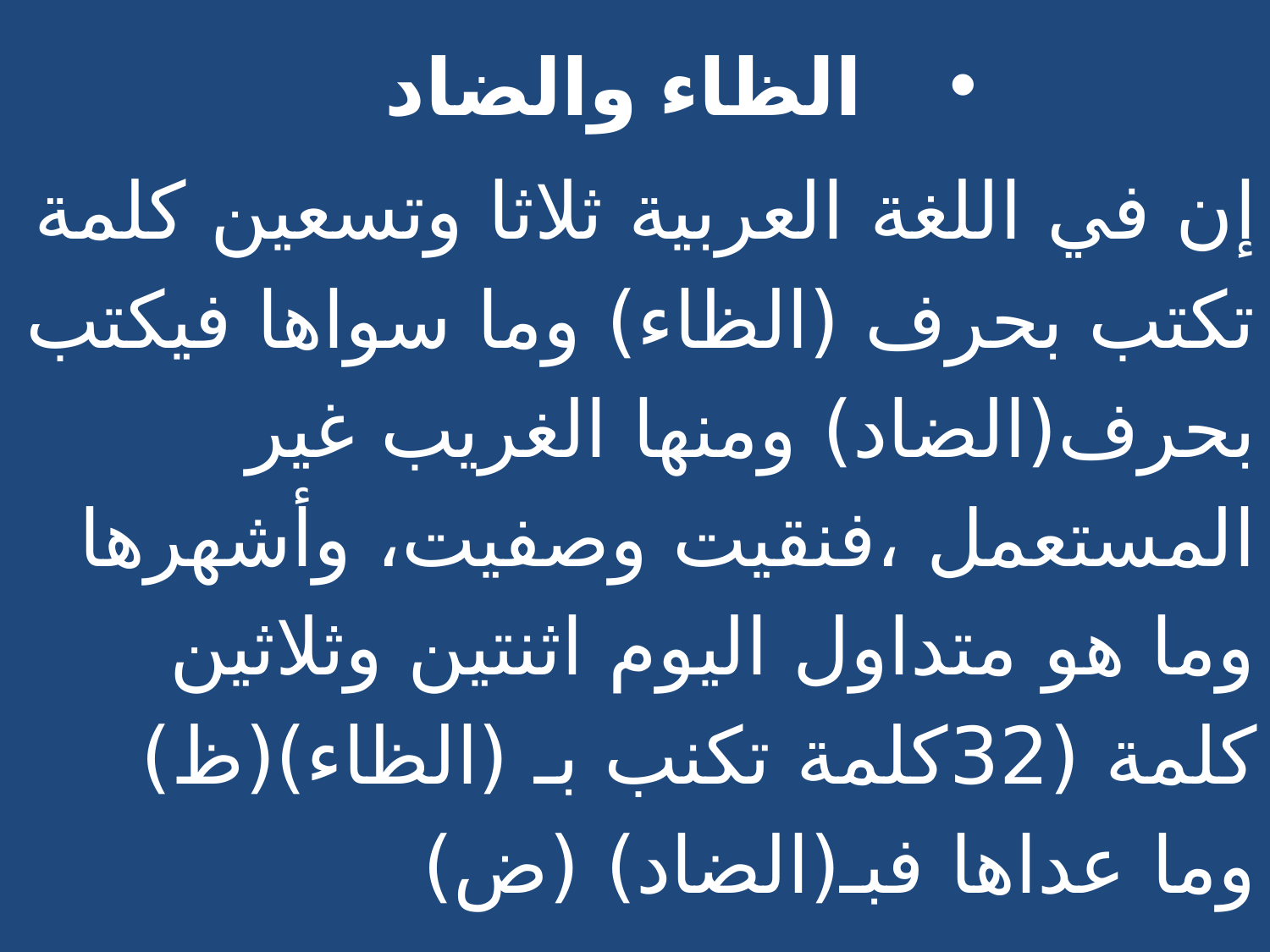

الظاء والضاد
إن في اللغة العربية ثلاثا وتسعين كلمة تكتب بحرف (الظاء) وما سواها فيكتب بحرف(الضاد) ومنها الغريب غير المستعمل ،فنقيت وصفيت، وأشهرها وما هو متداول اليوم اثنتين وثلاثين كلمة (32كلمة تكنب بـ (الظاء)(ظ) وما عداها فبـ(الضاد) (ض)